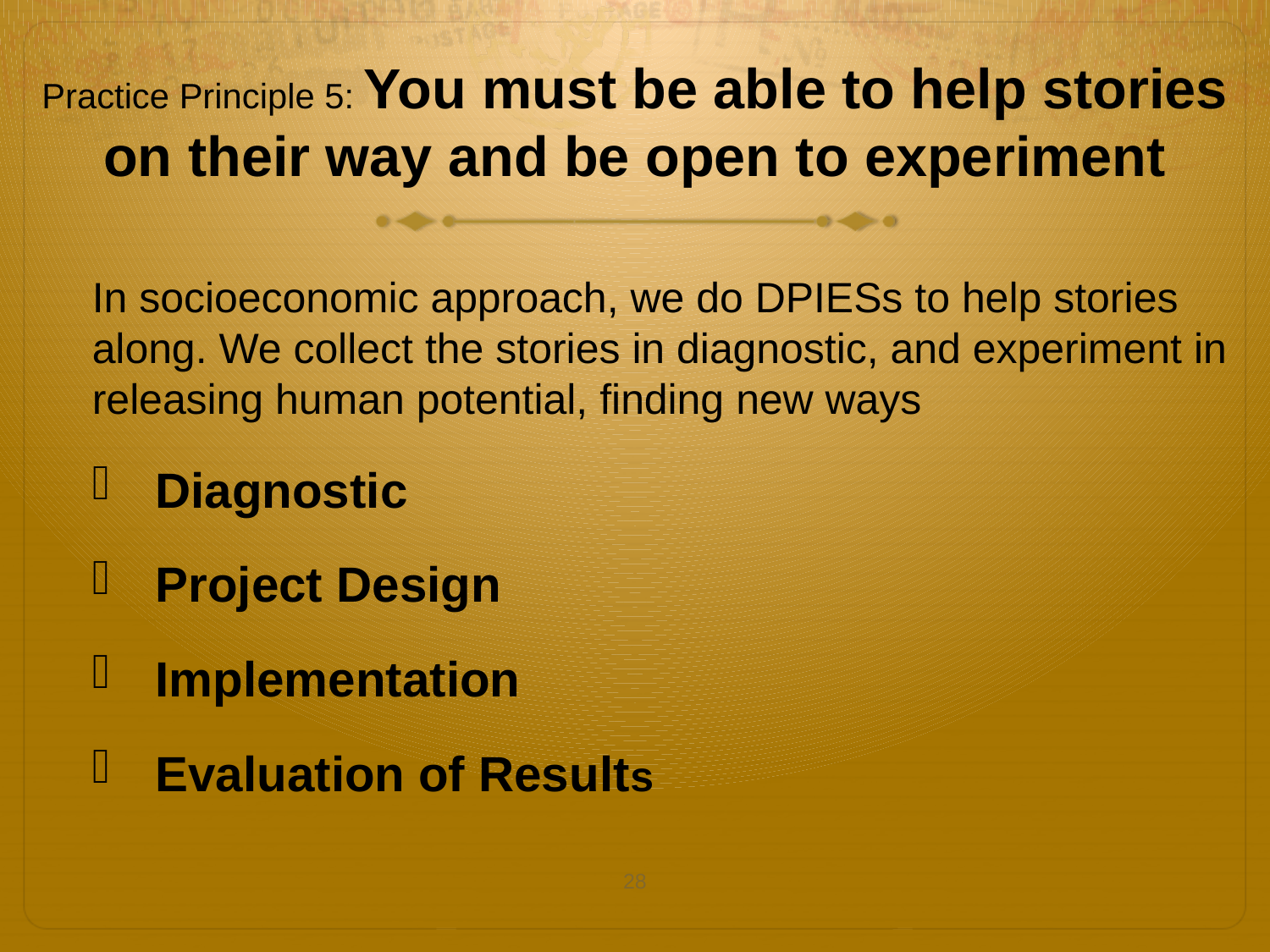

# Practice Principle 5: You must be able to help stories on their way and be open to experiment
In socioeconomic approach, we do DPIESs to help stories along. We collect the stories in diagnostic, and experiment in releasing human potential, finding new ways
Diagnostic
Project Design
Implementation
Evaluation of Results
28